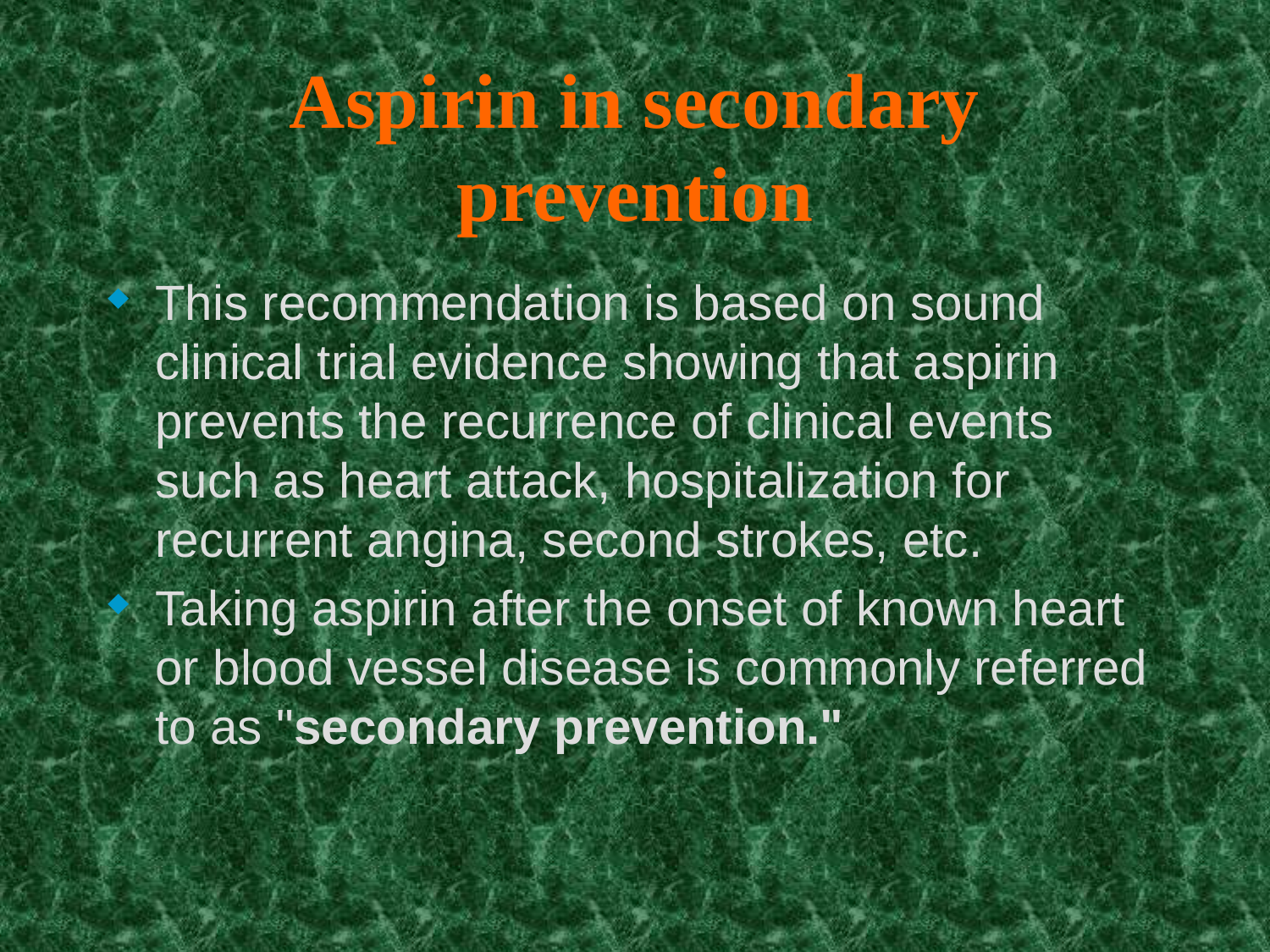

# Aspirin in secondary prevention
This recommendation is based on sound clinical trial evidence showing that aspirin prevents the recurrence of clinical events such as heart attack, hospitalization for recurrent angina, second strokes, etc.
Taking aspirin after the onset of known heart or blood vessel disease is commonly referred to as "secondary prevention."